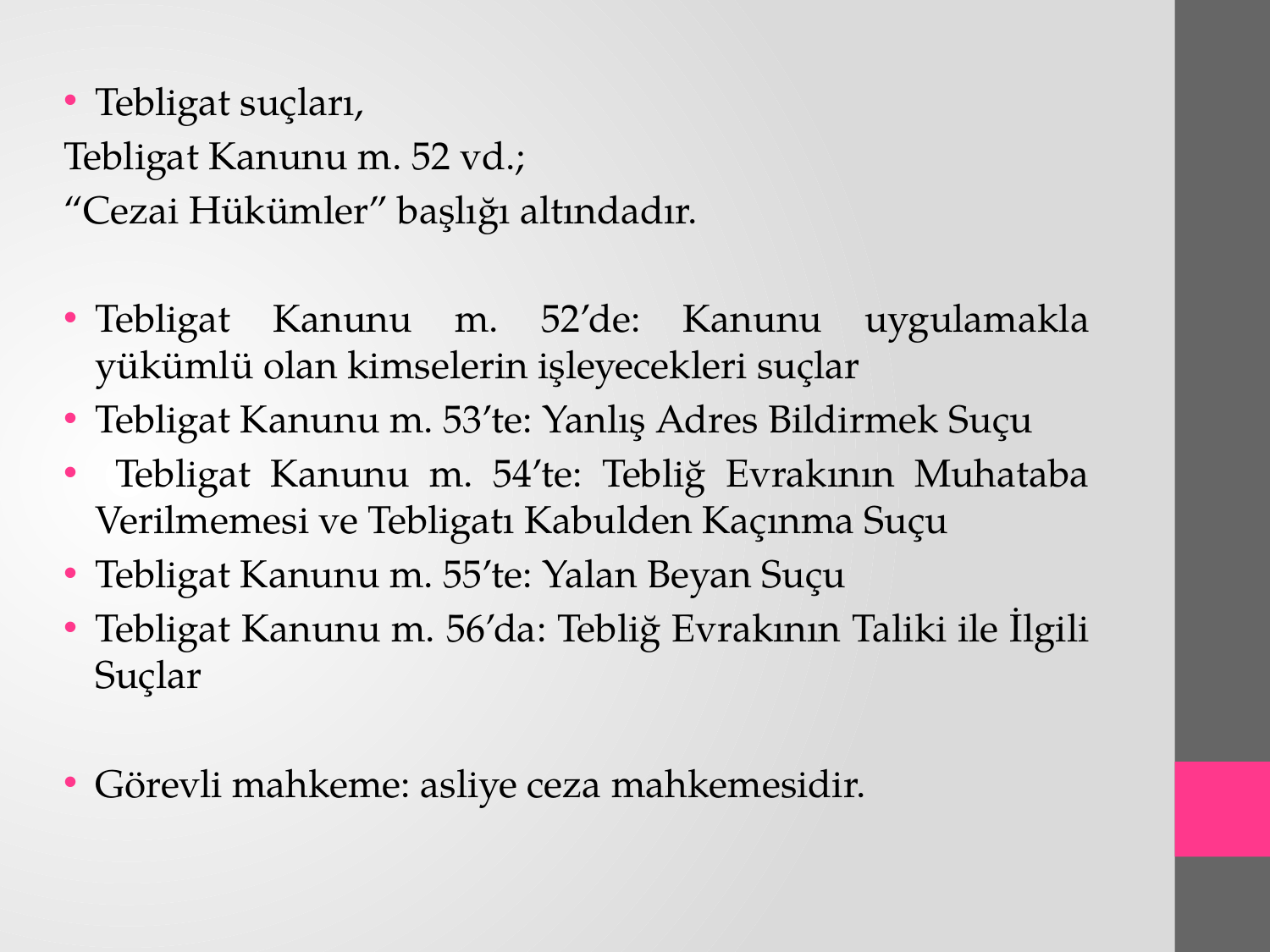

Tebligat suçları,
Tebligat Kanunu m. 52 vd.;
“Cezai Hükümler” başlığı altındadır.

Tebligat Kanunu m. 52’de: Kanunu uygulamakla yükümlü olan kimselerin işleyecekleri suçlar
Tebligat Kanunu m. 53’te: Yanlış Adres Bildirmek Suçu
 Tebligat Kanunu m. 54’te: Tebliğ Evrakının Muhataba Verilmemesi ve Tebligatı Kabulden Kaçınma Suçu
Tebligat Kanunu m. 55’te: Yalan Beyan Suçu
Tebligat Kanunu m. 56’da: Tebliğ Evrakının Taliki ile İlgili Suçlar

Görevli mahkeme: asliye ceza mahkemesidir.